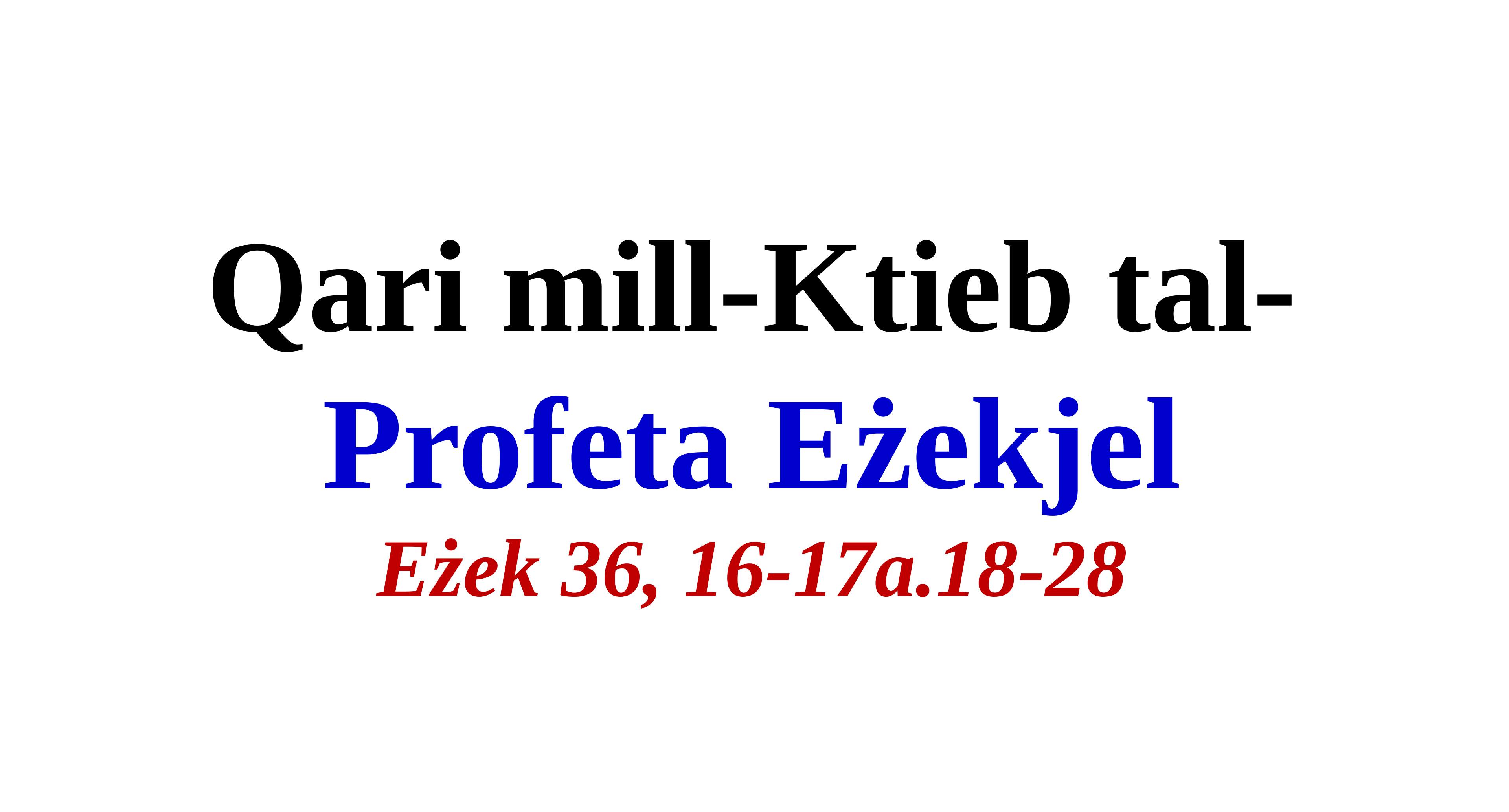

Qari mill-Ktieb tal-
Profeta Eżekjel
Eżek 36, 16-17a.18-28